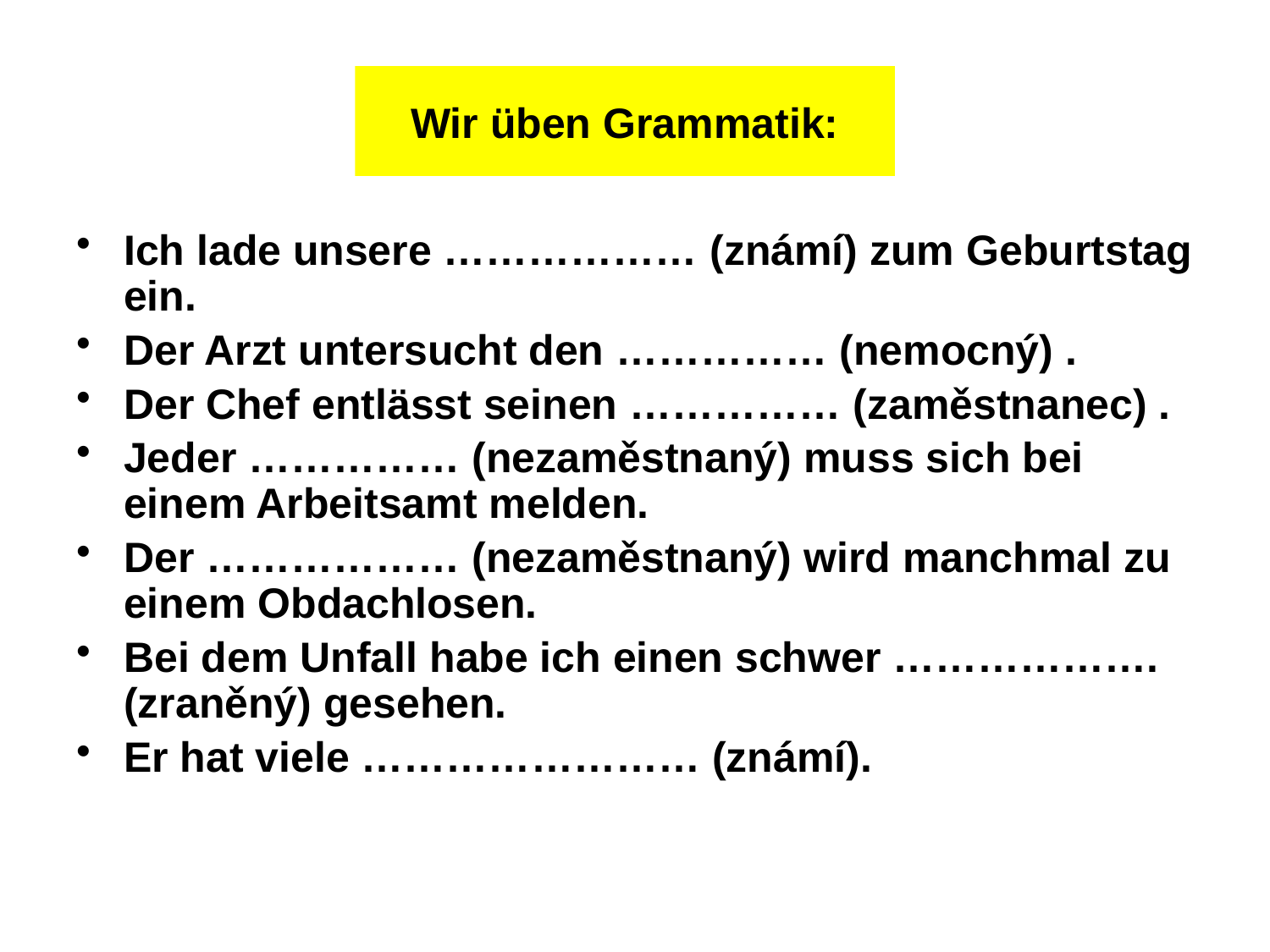

# Wir üben Grammatik:
Ich lade unsere ……………… (známí) zum Geburtstag ein.
Der Arzt untersucht den …………… (nemocný) .
Der Chef entlässt seinen …………… (zaměstnanec) .
Jeder …………… (nezaměstnaný) muss sich bei einem Arbeitsamt melden.
Der ……………… (nezaměstnaný) wird manchmal zu einem Obdachlosen.
Bei dem Unfall habe ich einen schwer ………………. (zraněný) gesehen.
Er hat viele …………………… (známí).